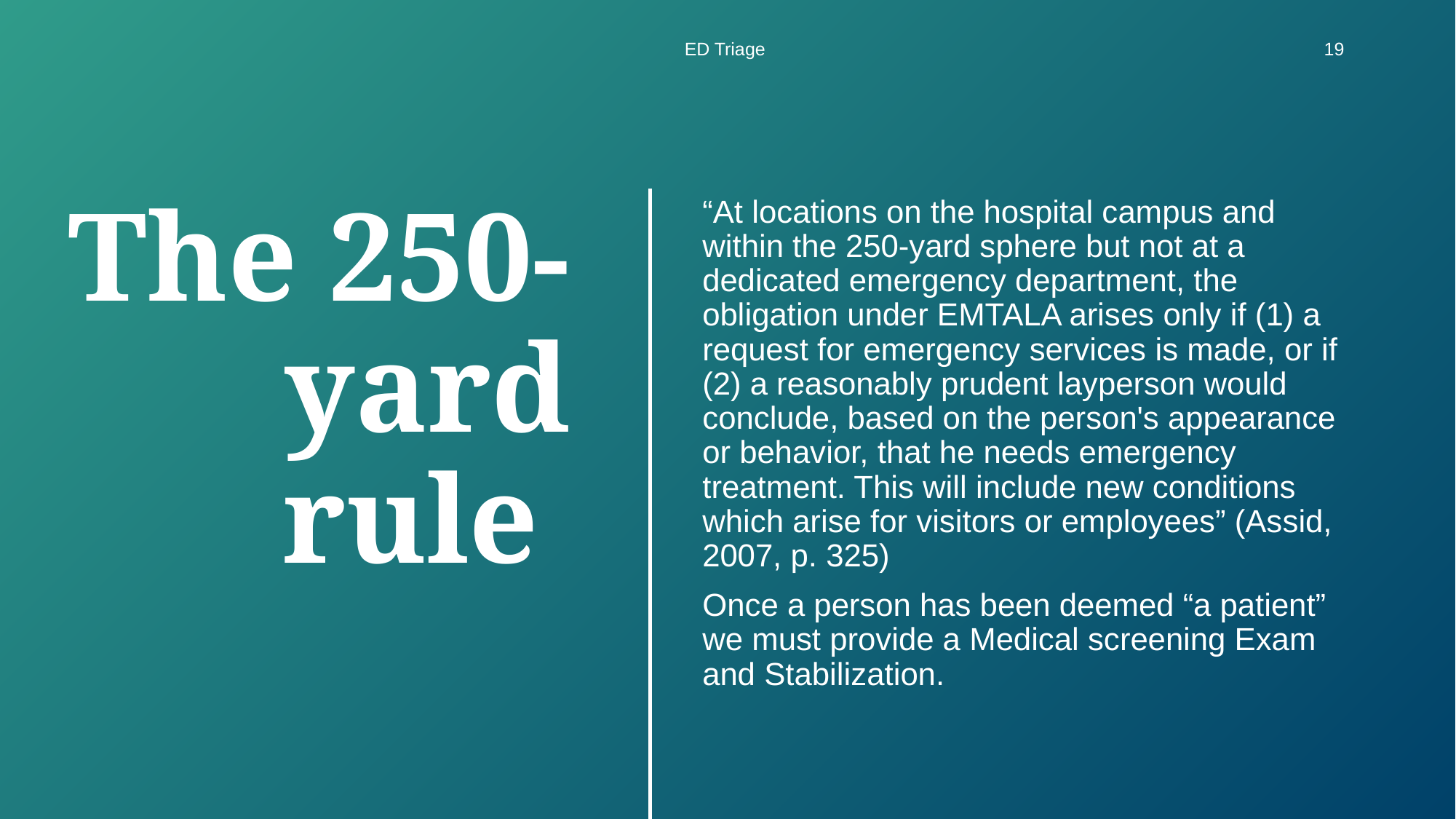

ED Triage
19
“At locations on the hospital campus and within the 250-yard sphere but not at a dedicated emergency department, the obligation under EMTALA arises only if (1) a request for emergency services is made, or if (2) a reasonably prudent layperson would conclude, based on the person's appearance or behavior, that he needs emergency treatment. This will include new conditions which arise for visitors or employees” (Assid, 2007, p. 325)
Once a person has been deemed “a patient” we must provide a Medical screening Exam and Stabilization.

# The 250-yard rule